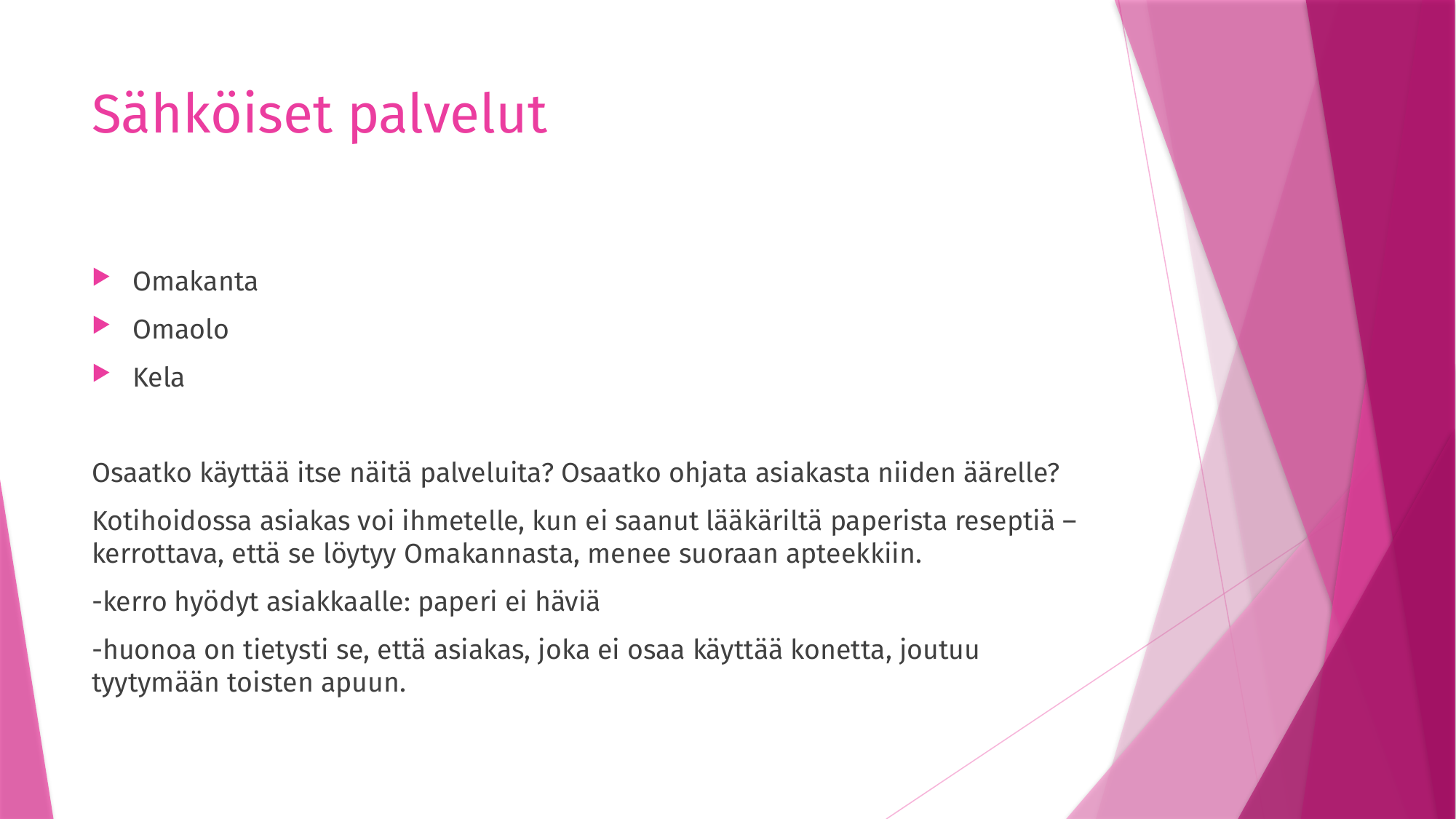

# Sähköiset palvelut
Omakanta
Omaolo
Kela

Osaatko käyttää itse näitä palveluita? Osaatko ohjata asiakasta niiden äärelle?
Kotihoidossa asiakas voi ihmetelle, kun ei saanut lääkäriltä paperista reseptiä – kerrottava, että se löytyy Omakannasta, menee suoraan apteekkiin.
-kerro hyödyt asiakkaalle: paperi ei häviä
-huonoa on tietysti se, että asiakas, joka ei osaa käyttää konetta, joutuu tyytymään toisten apuun.